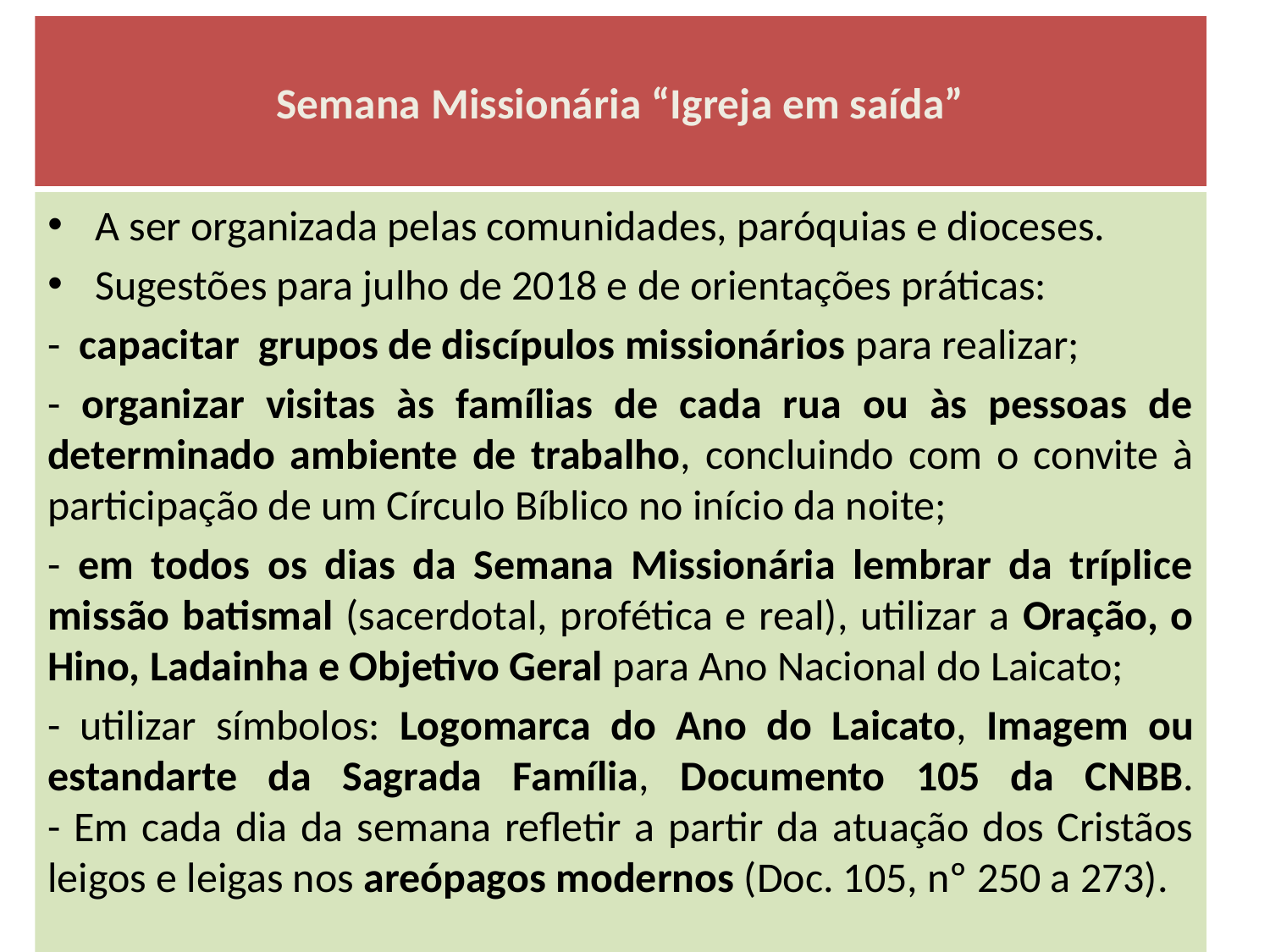

# Semana Missionária “Igreja em saída”
A ser organizada pelas comunidades, paróquias e dioceses.
Sugestões para julho de 2018 e de orientações práticas:
-  capacitar  grupos de discípulos missionários para realizar;
- organizar visitas às famílias de cada rua ou às pessoas de determinado ambiente de trabalho, concluindo com o convite à participação de um Círculo Bíblico no início da noite;
- em todos os dias da Semana Missionária lembrar da tríplice missão batismal (sacerdotal, profética e real), utilizar a Oração, o Hino, Ladainha e Objetivo Geral para Ano Nacional do Laicato;
- utilizar símbolos: Logomarca do Ano do Laicato, Imagem ou estandarte da Sagrada Família, Documento 105 da CNBB.
- Em cada dia da semana refletir a partir da atuação dos Cristãos leigos e leigas nos areópagos modernos (Doc. 105, nº 250 a 273).